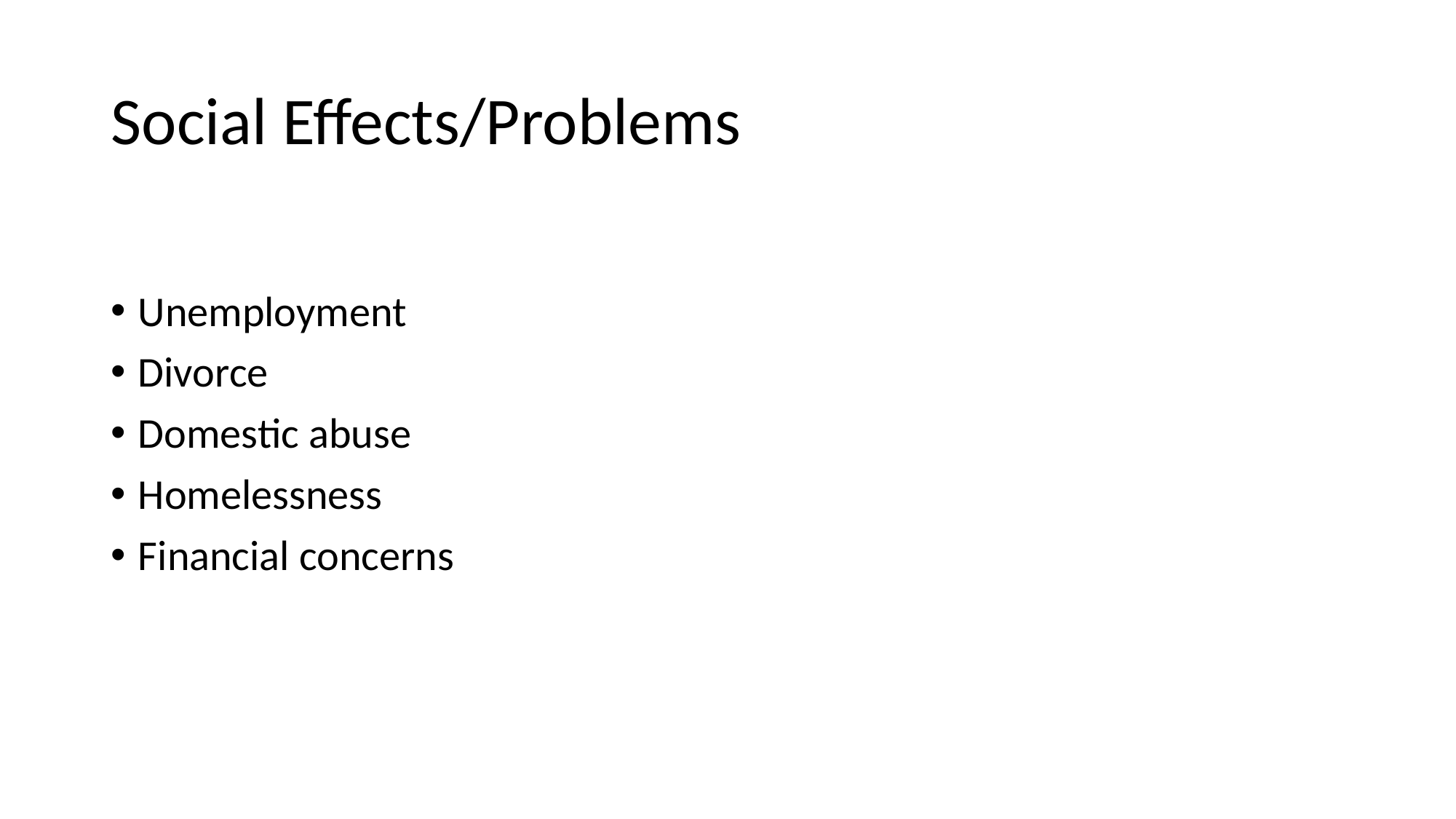

# Social Effects/Problems

Unemployment
Divorce
Domestic abuse
Homelessness
Financial concerns